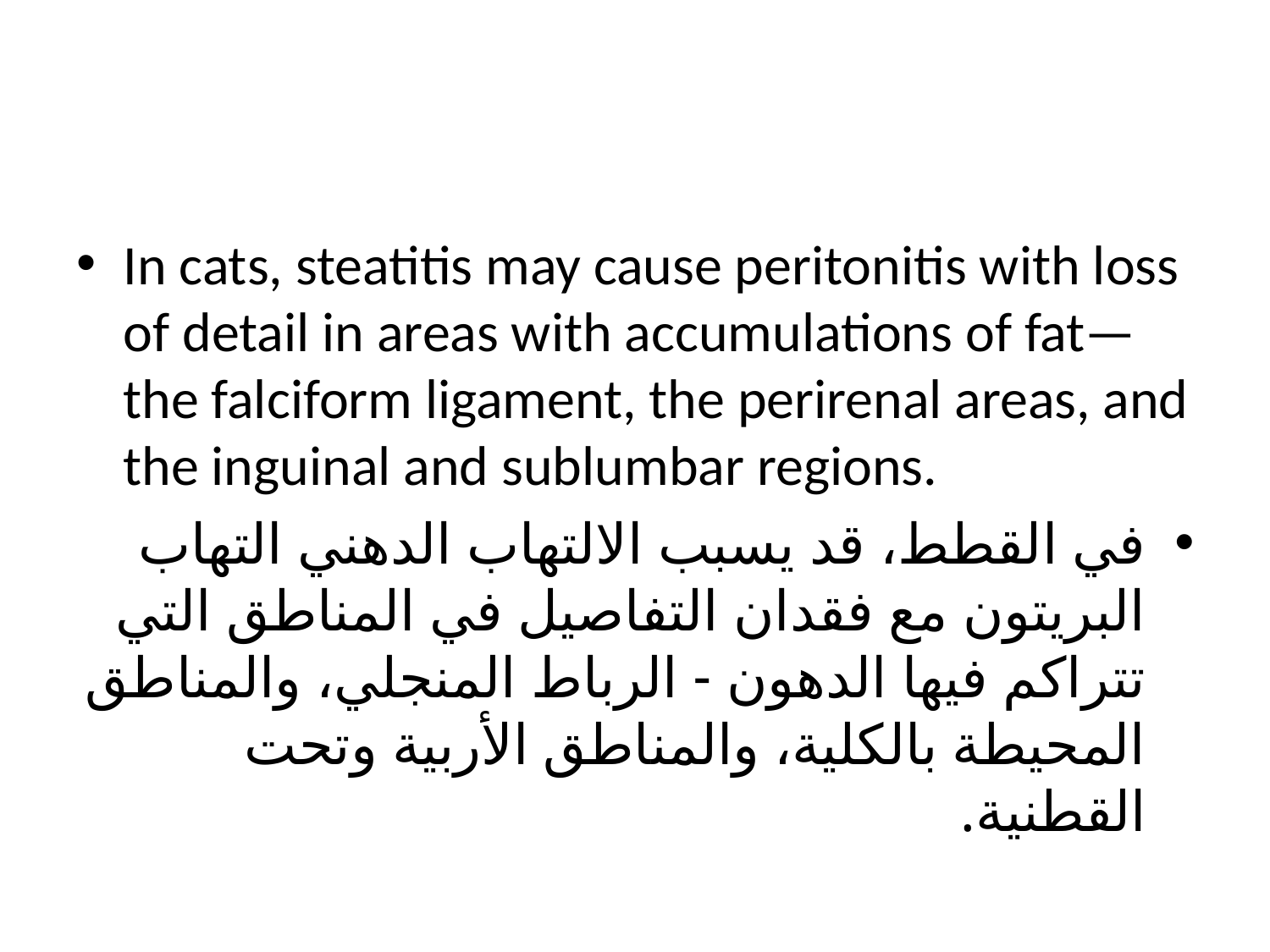

#
In cats, steatitis may cause peritonitis with loss of detail in areas with accumulations of fat—the falciform ligament, the perirenal areas, and the inguinal and sublumbar regions.
في القطط، قد يسبب الالتهاب الدهني التهاب البريتون مع فقدان التفاصيل في المناطق التي تتراكم فيها الدهون - الرباط المنجلي، والمناطق المحيطة بالكلية، والمناطق الأربية وتحت القطنية.